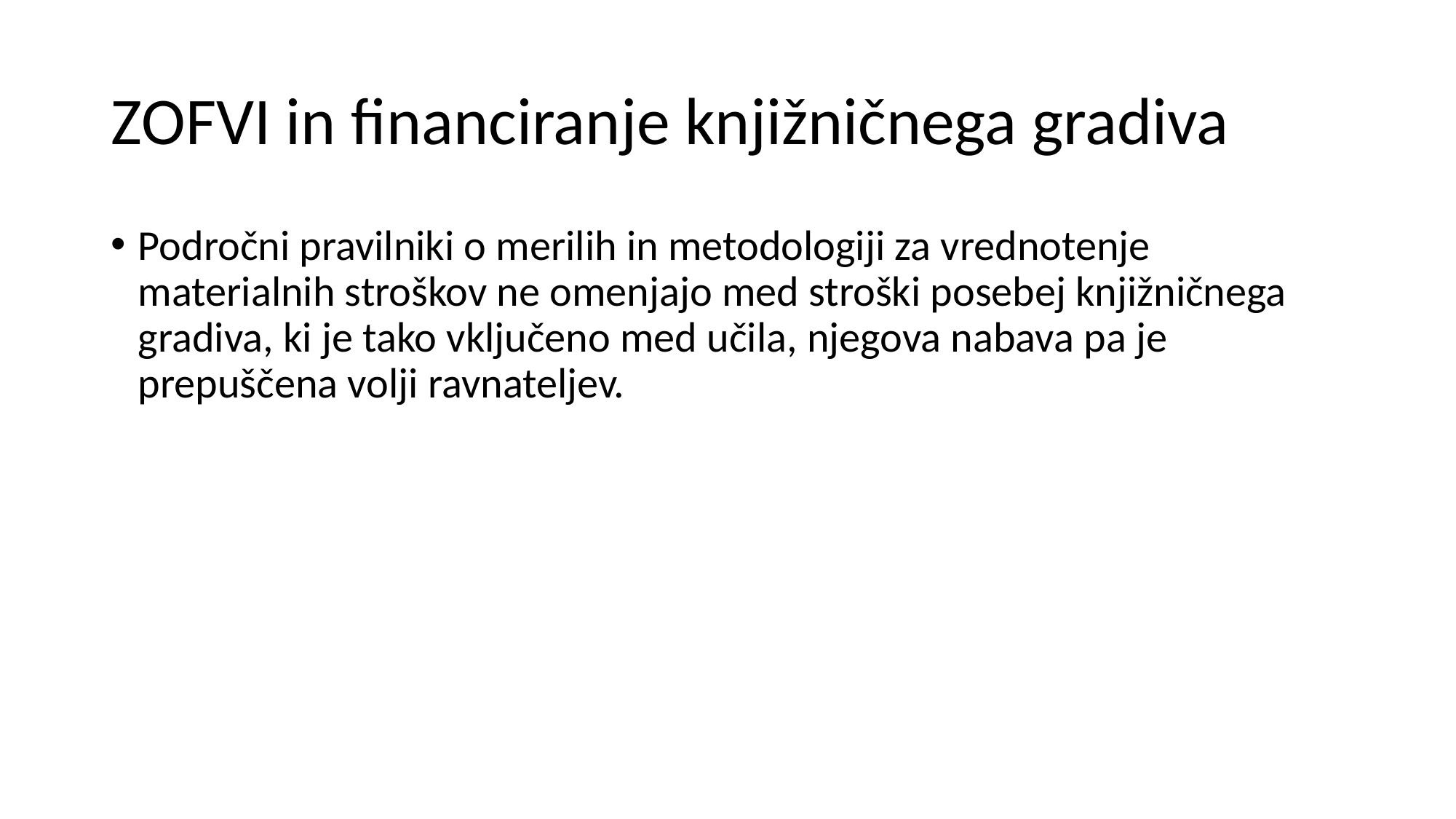

# ZOFVI in financiranje knjižničnega gradiva
Področni pravilniki o merilih in metodologiji za vrednotenje materialnih stroškov ne omenjajo med stroški posebej knjižničnega gradiva, ki je tako vključeno med učila, njegova nabava pa je prepuščena volji ravnateljev.